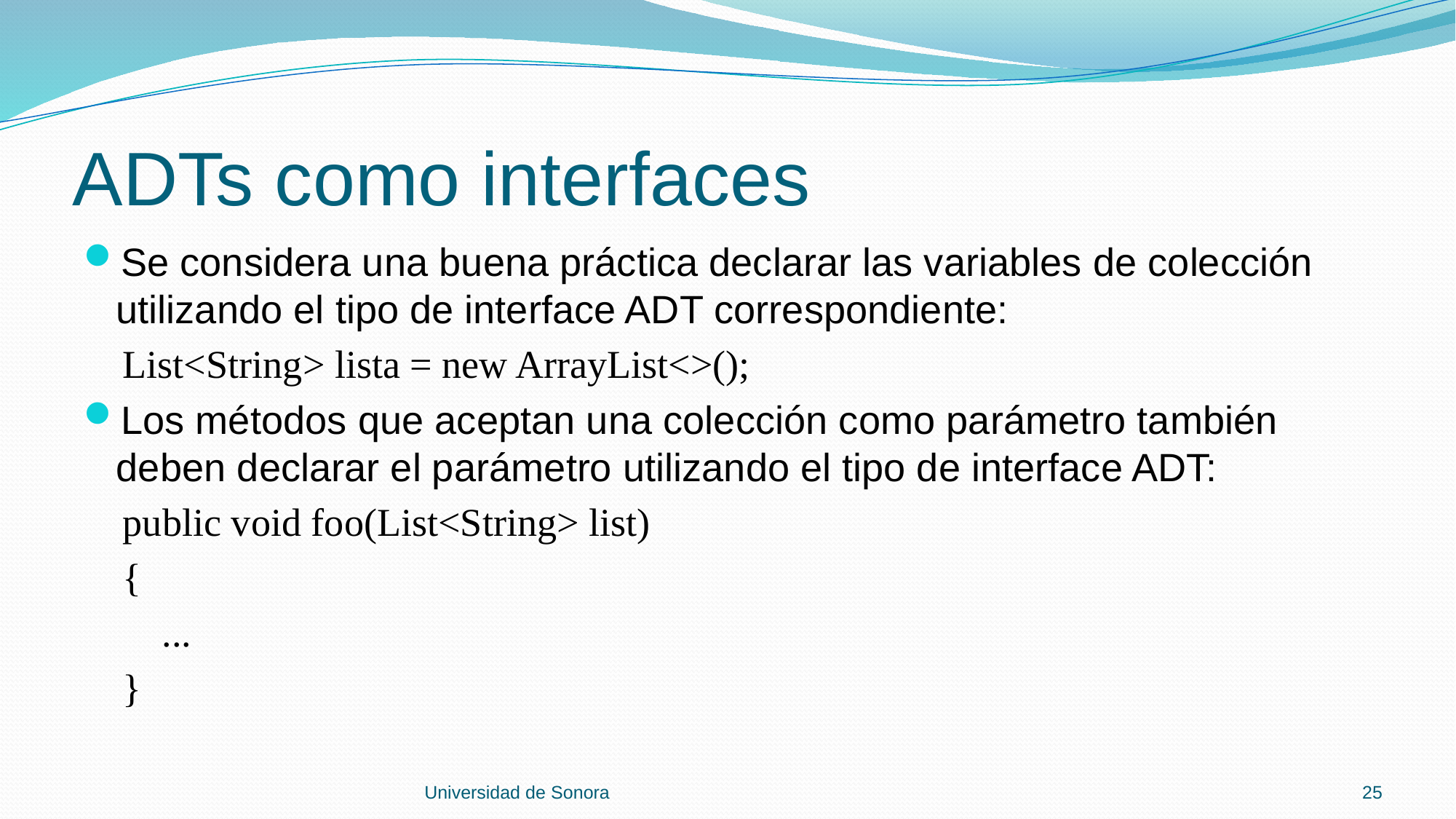

# ADTs como interfaces
Se considera una buena práctica declarar las variables de colección utilizando el tipo de interface ADT correspondiente:
    List<String> lista = new ArrayList<>();
Los métodos que aceptan una colección como parámetro también deben declarar el parámetro utilizando el tipo de interface ADT:
    public void foo(List<String> list)
    {
        ...
    }
Universidad de Sonora
25